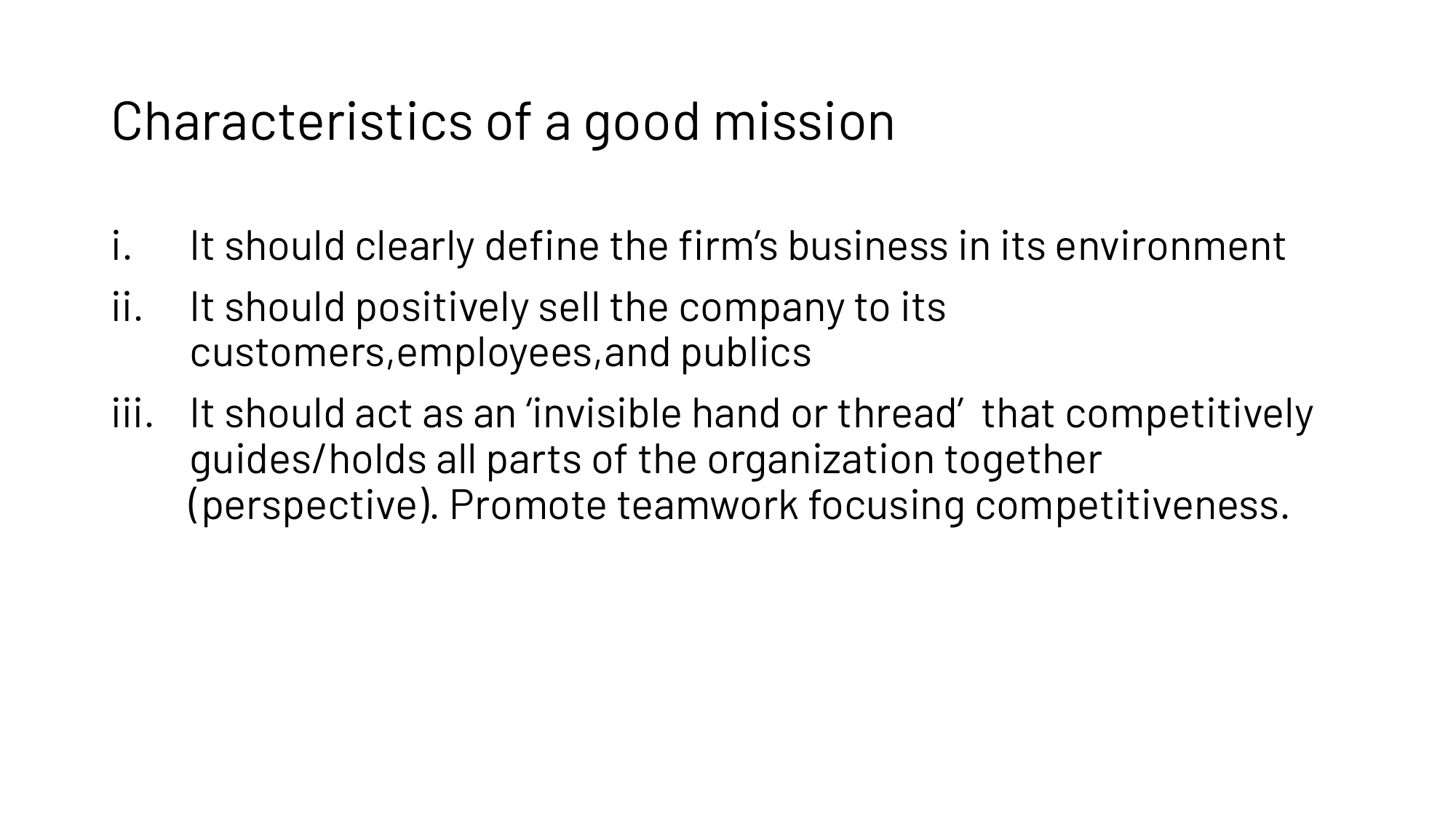

# Characteristics of a good mission
It should clearly define the firm’s business in its environment
It should positively sell the company to its customers,employees,and publics
It should act as an ‘invisible hand or thread’  that competitively guides/holds all parts of the organization together (perspective). Promote teamwork focusing competitiveness.